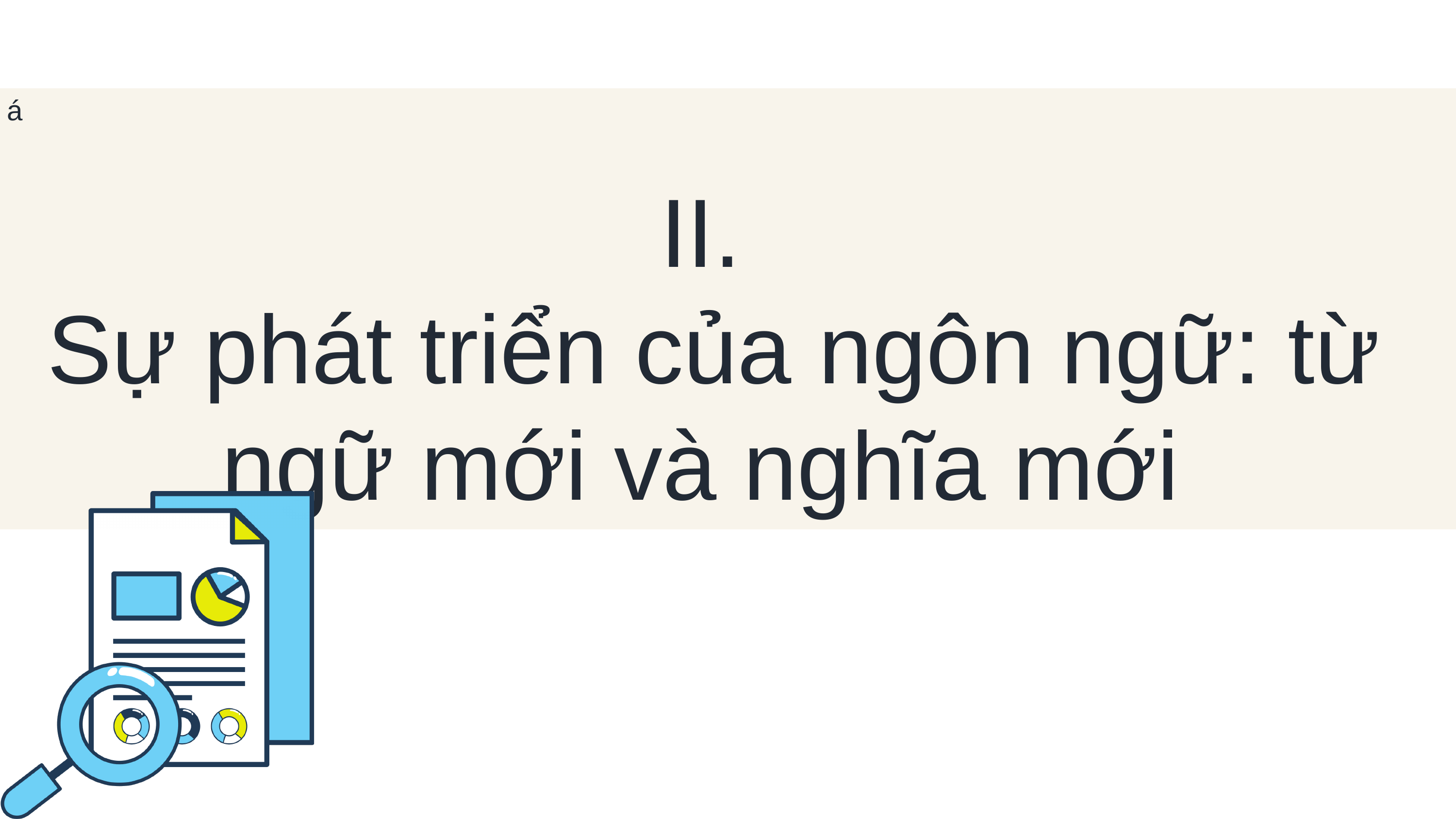

á

II.
 Sự phát triển của ngôn ngữ: từ ngữ mới và nghĩa mới